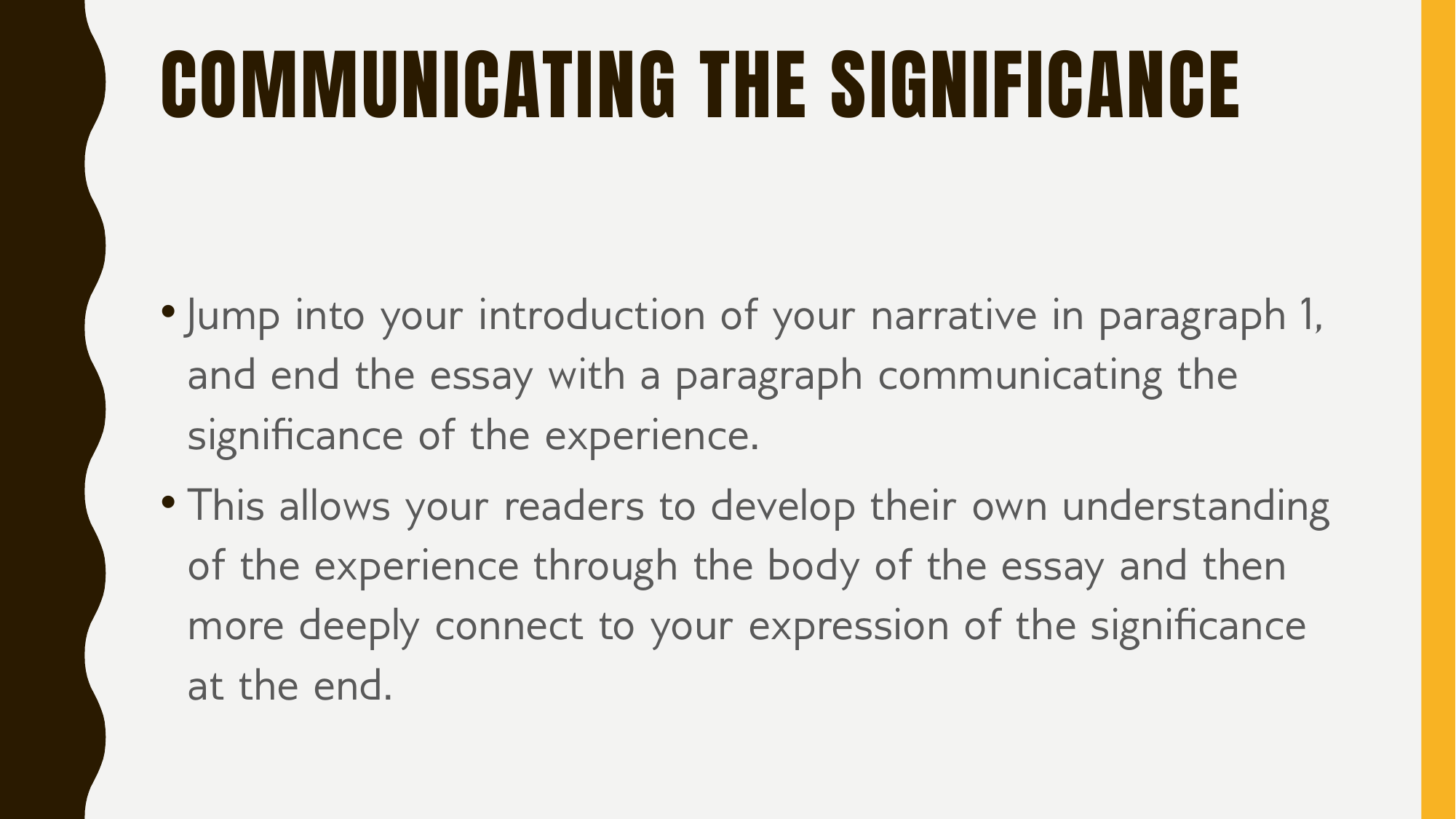

# Communicating the significance
Jump into your introduction of your narrative in paragraph 1, and end the essay with a paragraph communicating the significance of the experience.
This allows your readers to develop their own understanding of the experience through the body of the essay and then more deeply connect to your expression of the significance at the end.